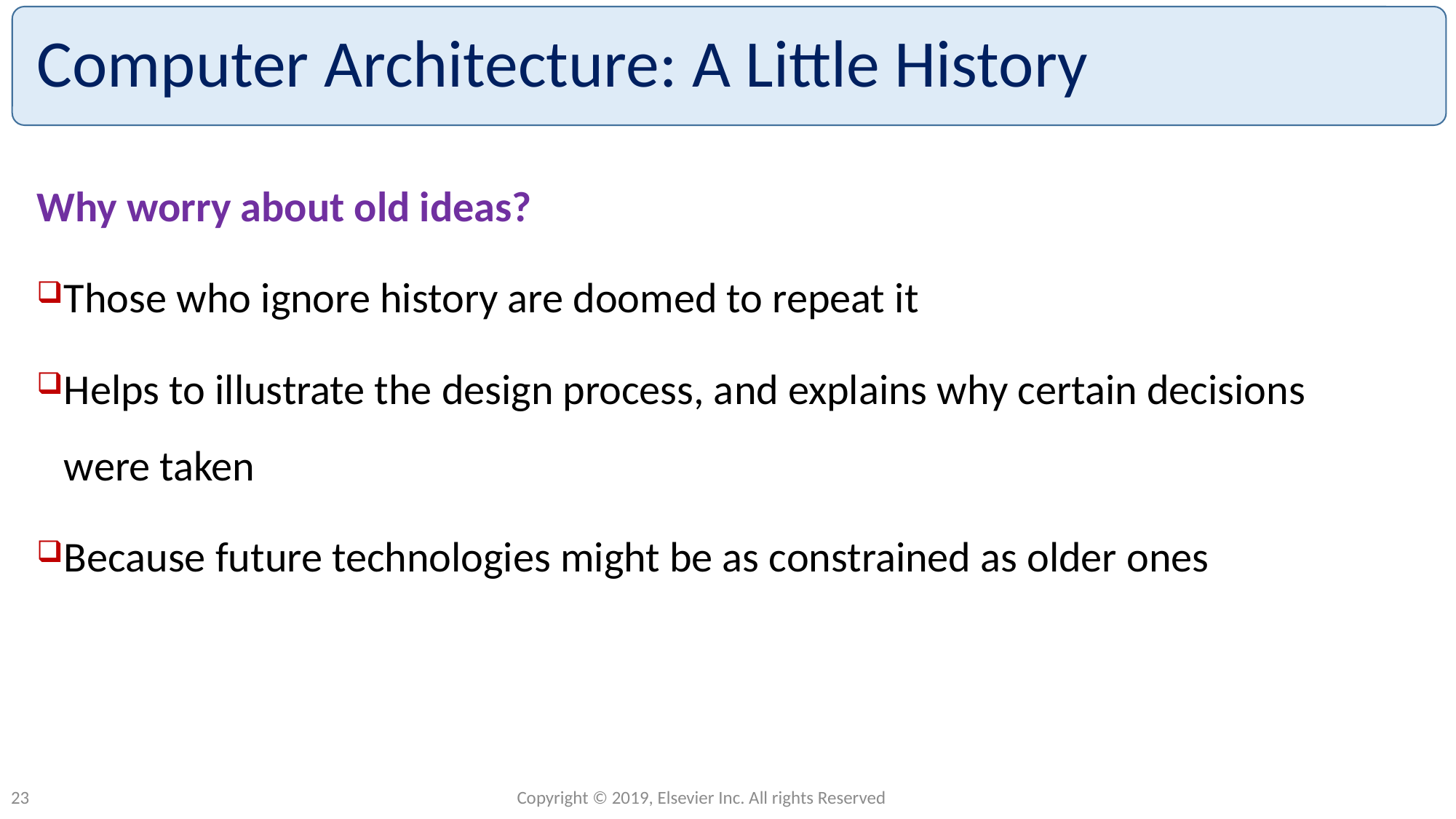

# Computer Architecture: A Little History
Why worry about old ideas?
Those who ignore history are doomed to repeat it
Helps to illustrate the design process, and explains why certain decisions were taken
Because future technologies might be as constrained as older ones

Copyright © 2019, Elsevier Inc. All rights Reserved
23